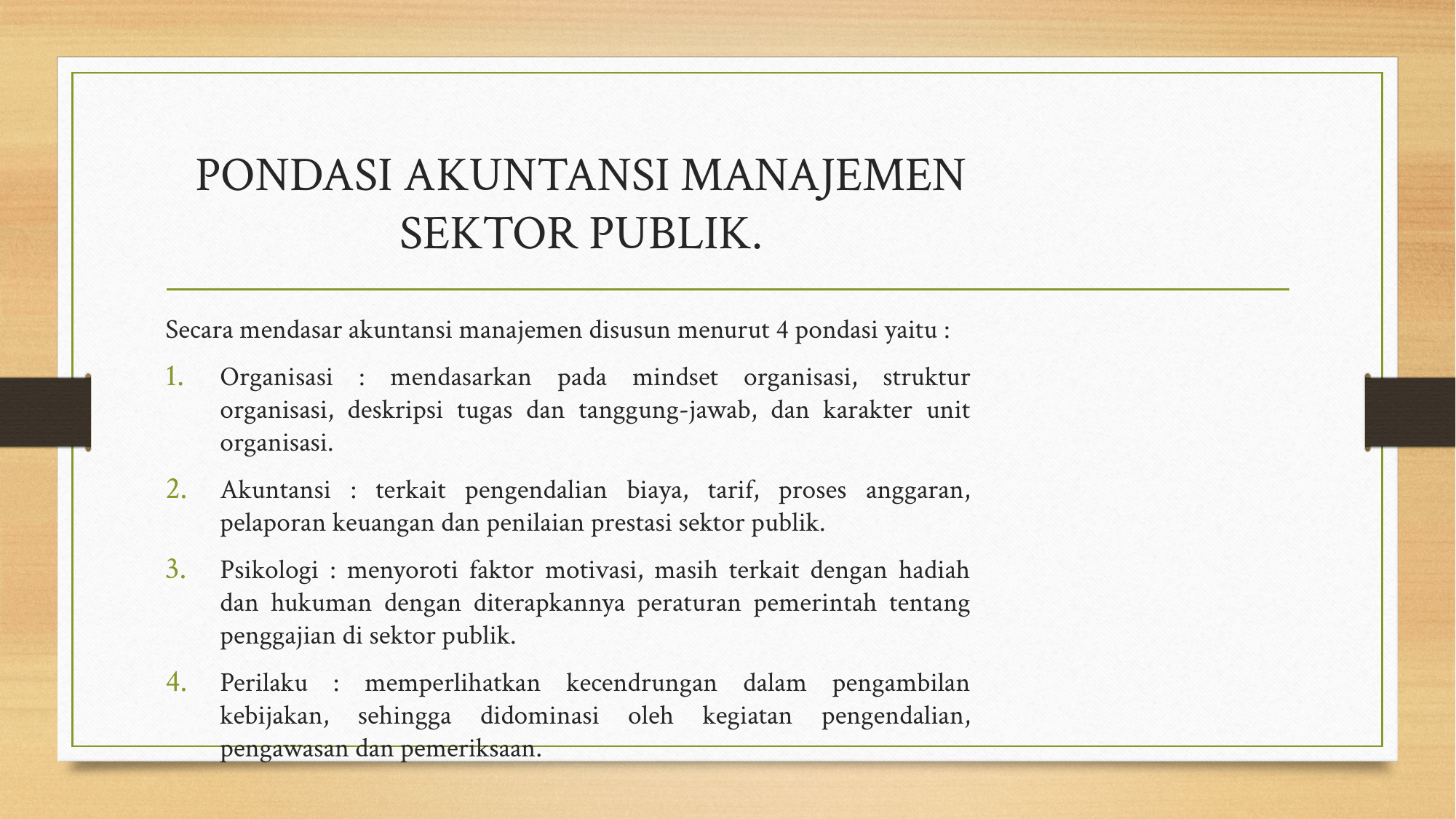

# PONDASI AKUNTANSI MANAJEMEN SEKTOR PUBLIK.
Secara mendasar akuntansi manajemen disusun menurut 4 pondasi yaitu :
Organisasi : mendasarkan pada mindset organisasi, struktur organisasi, deskripsi tugas dan tanggung-jawab, dan karakter unit organisasi.
Akuntansi : terkait pengendalian biaya, tarif, proses anggaran, pelaporan keuangan dan penilaian prestasi sektor publik.
Psikologi : menyoroti faktor motivasi, masih terkait dengan hadiah dan hukuman dengan diterapkannya peraturan pemerintah tentang penggajian di sektor publik.
Perilaku : memperlihatkan kecendrungan dalam pengambilan kebijakan, sehingga didominasi oleh kegiatan pengendalian, pengawasan dan pemeriksaan.